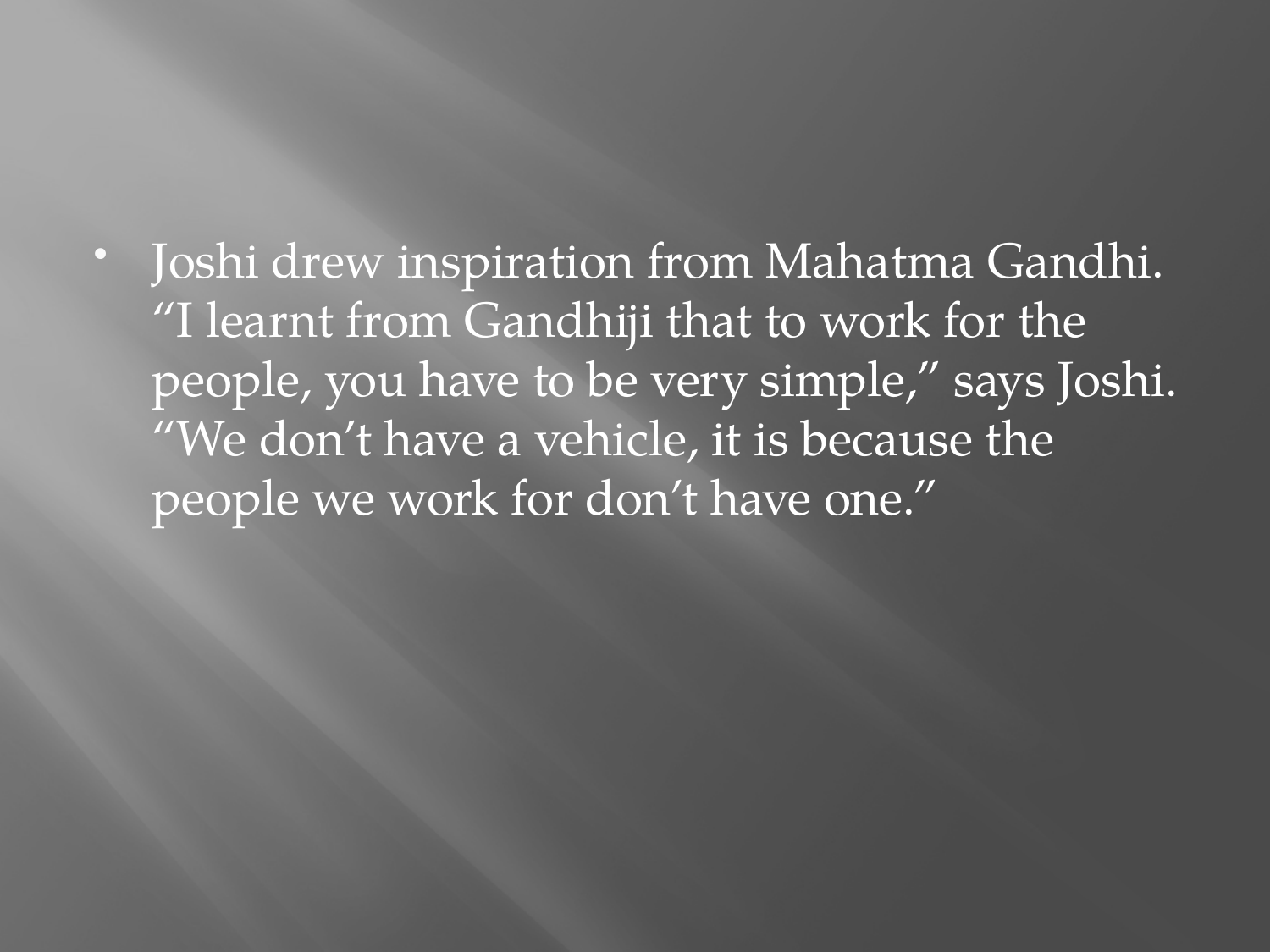

#
Joshi drew inspiration from Mahatma Gandhi. “I learnt from Gandhiji that to work for the people, you have to be very simple,” says Joshi. “We don’t have a vehicle, it is because the people we work for don’t have one.”